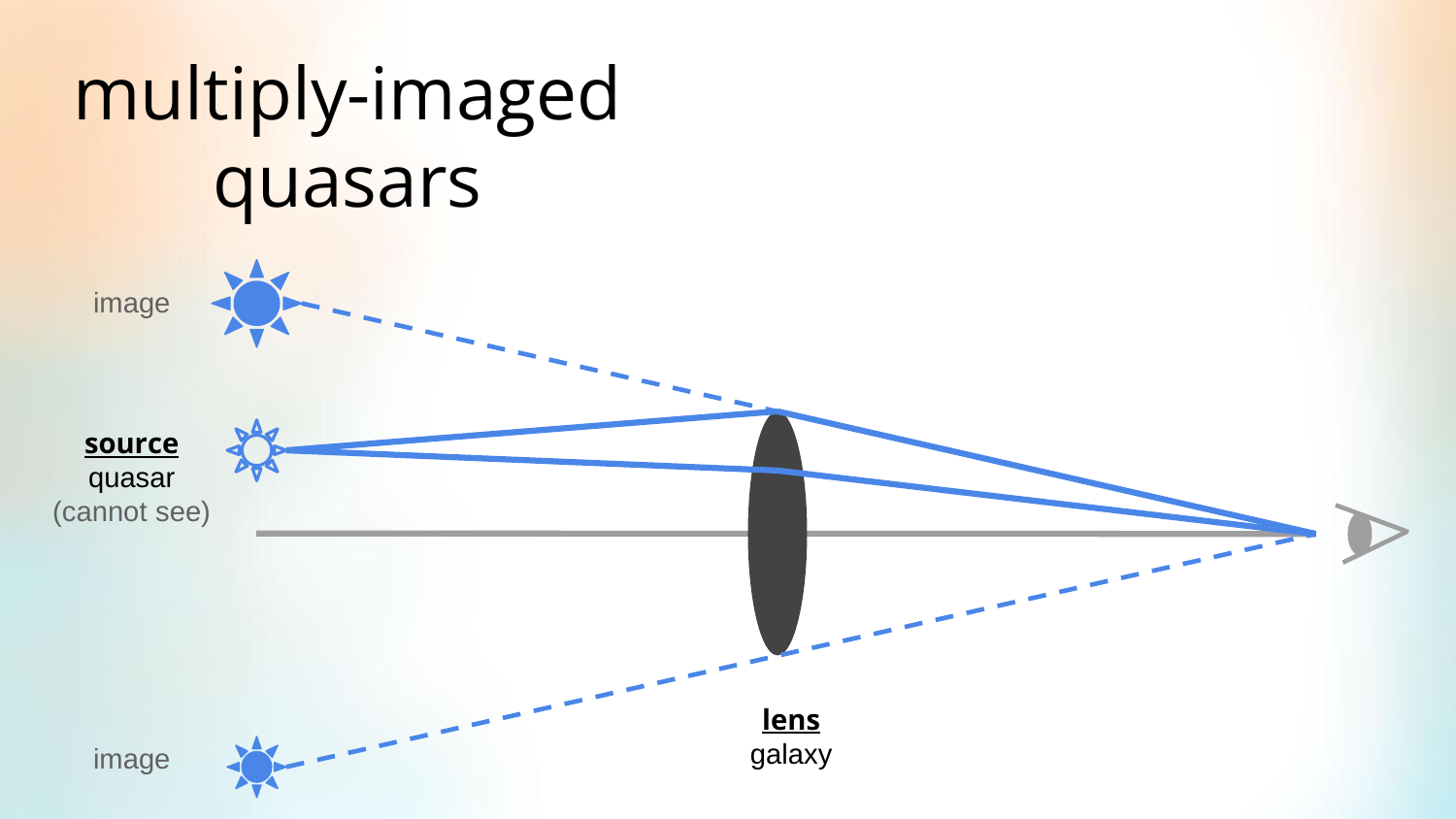

multiply-imaged
quasars

image
source
quasar
(cannot see)

lens
galaxy
image